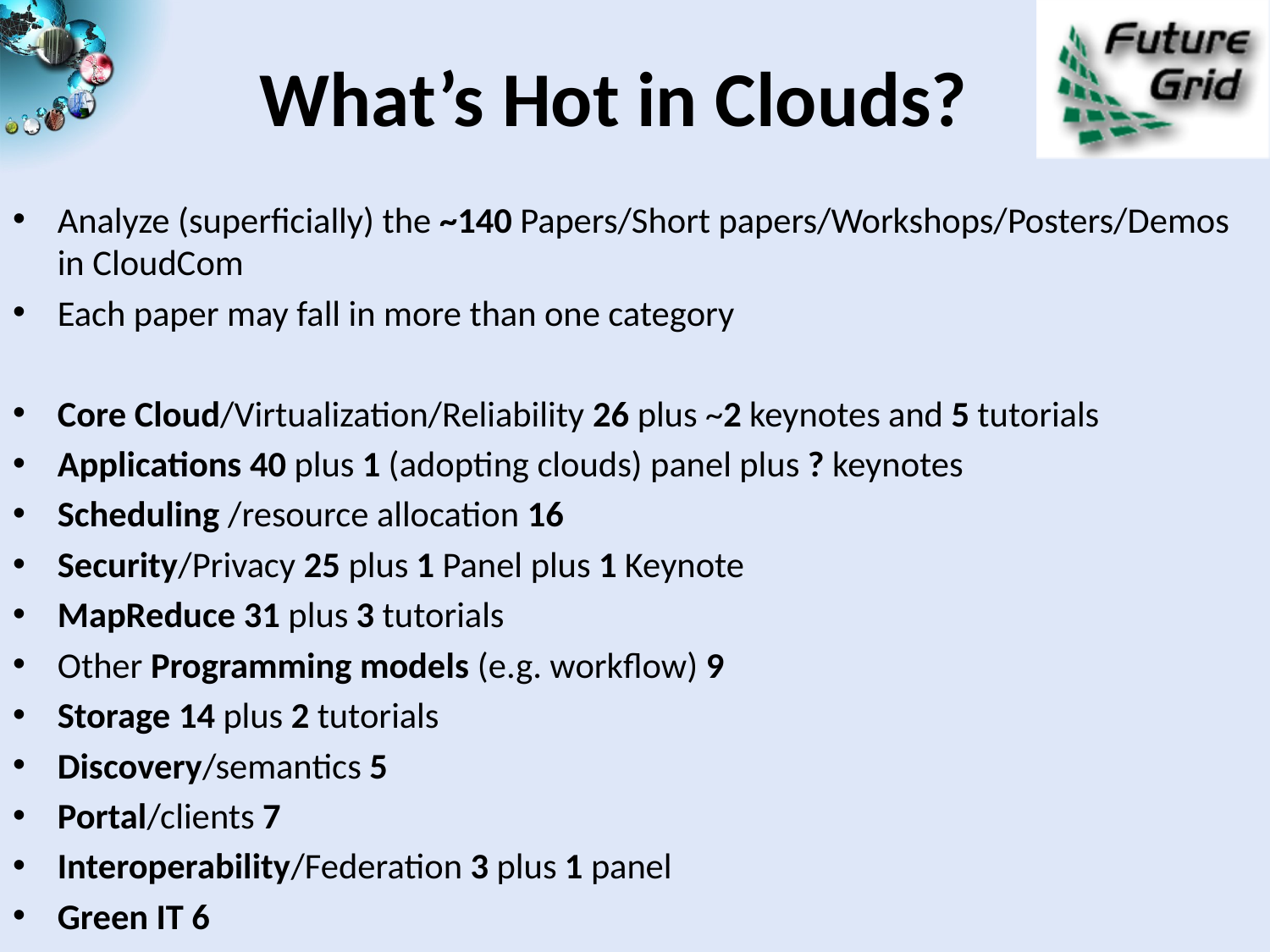

# What’s Hot in Clouds?
Analyze (superficially) the ~140 Papers/Short papers/Workshops/Posters/Demos in CloudCom
Each paper may fall in more than one category

Core Cloud/Virtualization/Reliability 26 plus ~2 keynotes and 5 tutorials
Applications 40 plus 1 (adopting clouds) panel plus ? keynotes
Scheduling /resource allocation 16
Security/Privacy 25 plus 1 Panel plus 1 Keynote
MapReduce 31 plus 3 tutorials
Other Programming models (e.g. workflow) 9
Storage 14 plus 2 tutorials
Discovery/semantics 5
Portal/clients 7
Interoperability/Federation 3 plus 1 panel
Green IT 6